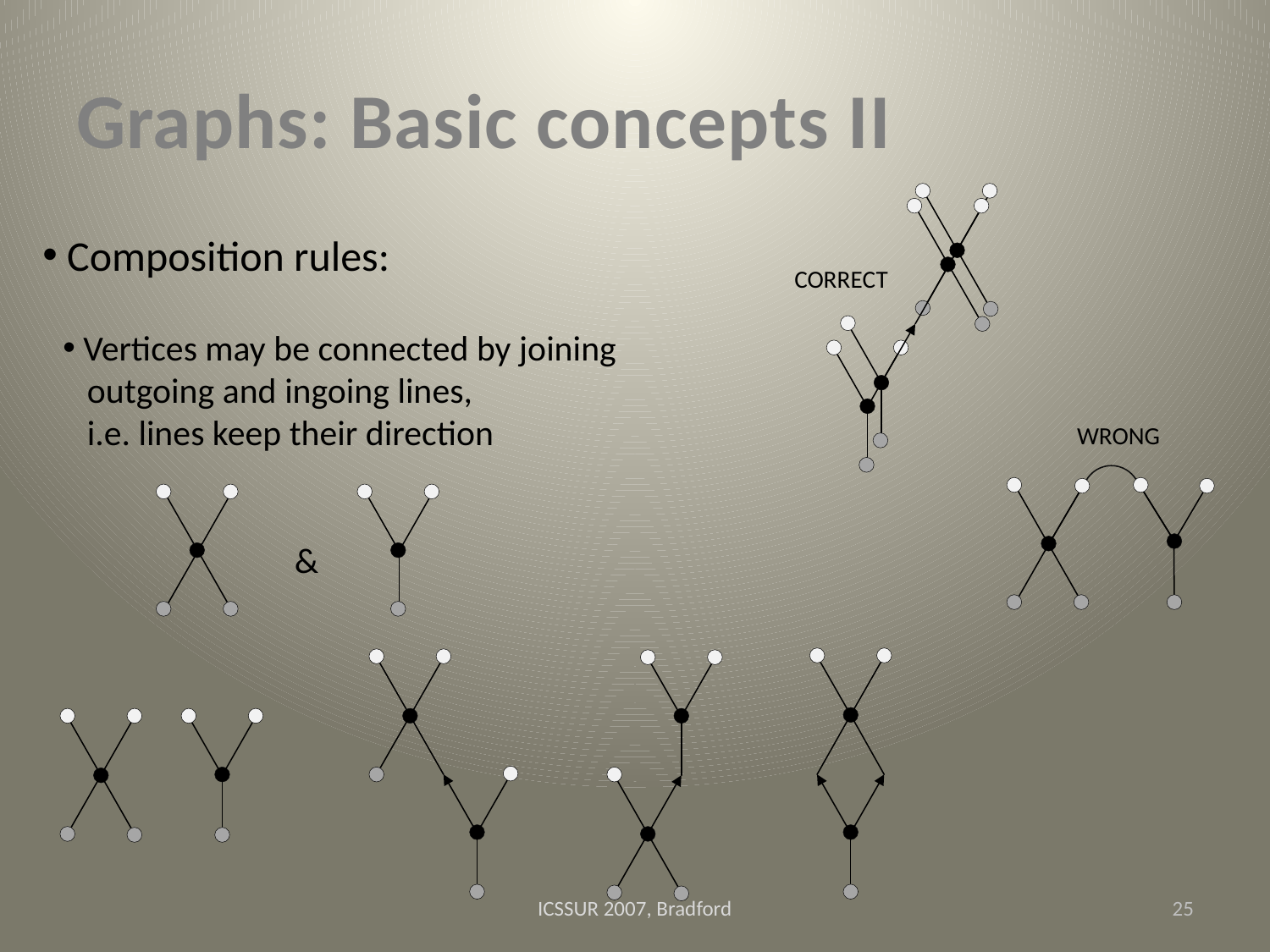

# Graphs: Basic concepts II

 Composition rules:

CORRECT

 Vertices may be connected by joining
   outgoing and ingoing lines,
   i.e. lines keep their direction

WRONG

&

ICSSUR 2007, Bradford
25